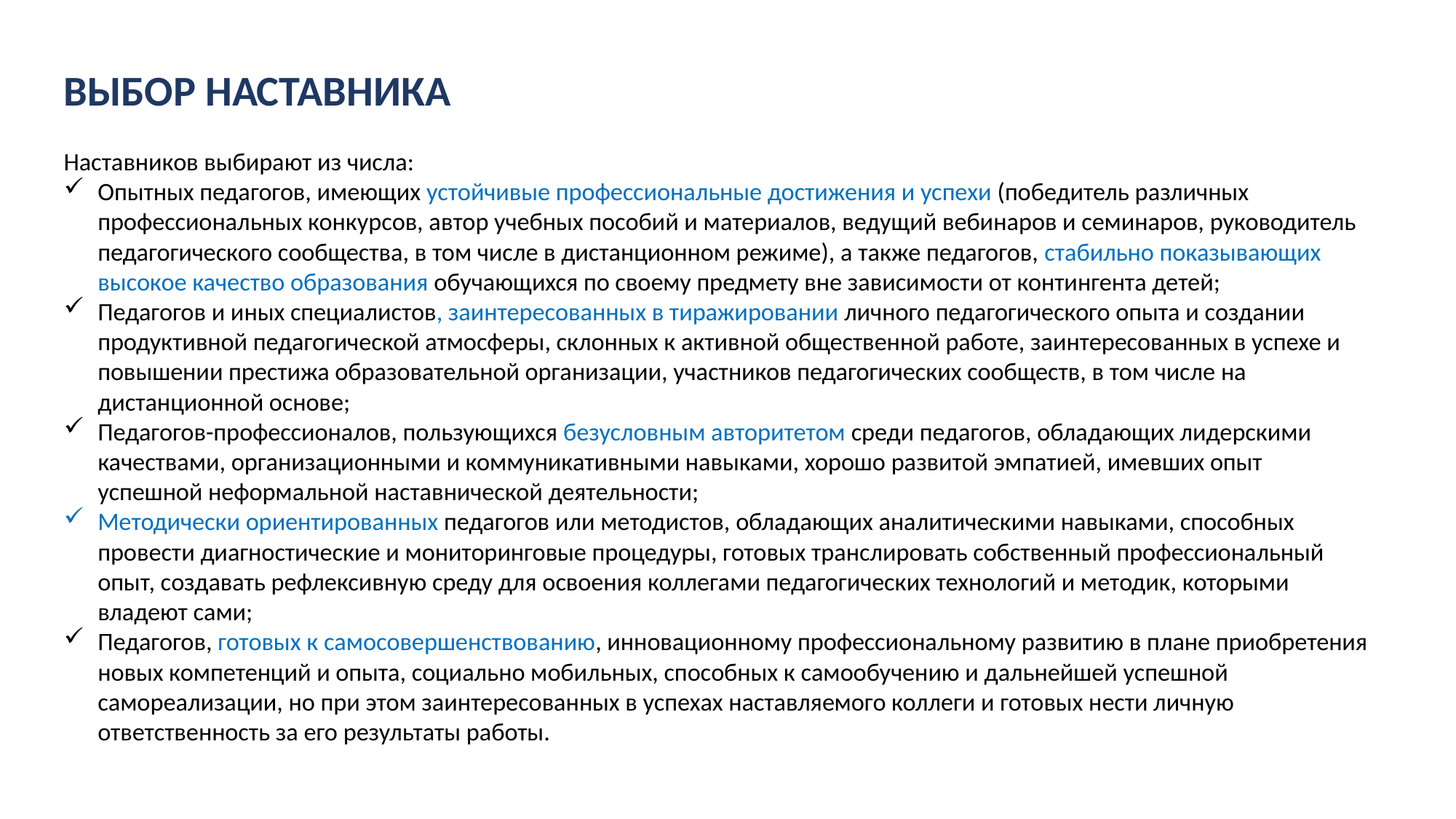

# ВЫБОР НАСТАВНИКА
Наставников выбирают из числа:
Опытных педагогов, имеющих устойчивые профессиональные достижения и успехи (победитель различных профессиональных конкурсов, автор учебных пособий и материалов, ведущий вебинаров и семинаров, руководитель педагогического сообщества, в том числе в дистанционном режиме), а также педагогов, стабильно показывающих высокое качество образования обучающихся по своему предмету вне зависимости от контингента детей;
Педагогов и иных специалистов, заинтересованных в тиражировании личного педагогического опыта и создании продуктивной педагогической атмосферы, склонных к активной общественной работе, заинтересованных в успехе и повышении престижа образовательной организации, участников педагогических сообществ, в том числе на дистанционной основе;
Педагогов-профессионалов, пользующихся безусловным авторитетом среди педагогов, обладающих лидерскими качествами, организационными и коммуникативными навыками, хорошо развитой эмпатией, имевших опыт успешной неформальной наставнической деятельности;
Методически ориентированных педагогов или методистов, обладающих аналитическими навыками, способных провести диагностические и мониторинговые процедуры, готовых транслировать собственный профессиональный опыт, создавать рефлексивную среду для освоения коллегами педагогических технологий и методик, которыми владеют сами;
Педагогов, готовых к самосовершенствованию, инновационному профессиональному развитию в плане приобретения новых компетенций и опыта, социально мобильных, способных к самообучению и дальнейшей успешной самореализации, но при этом заинтересованных в успехах наставляемого коллеги и готовых нести личную ответственность за его результаты работы.